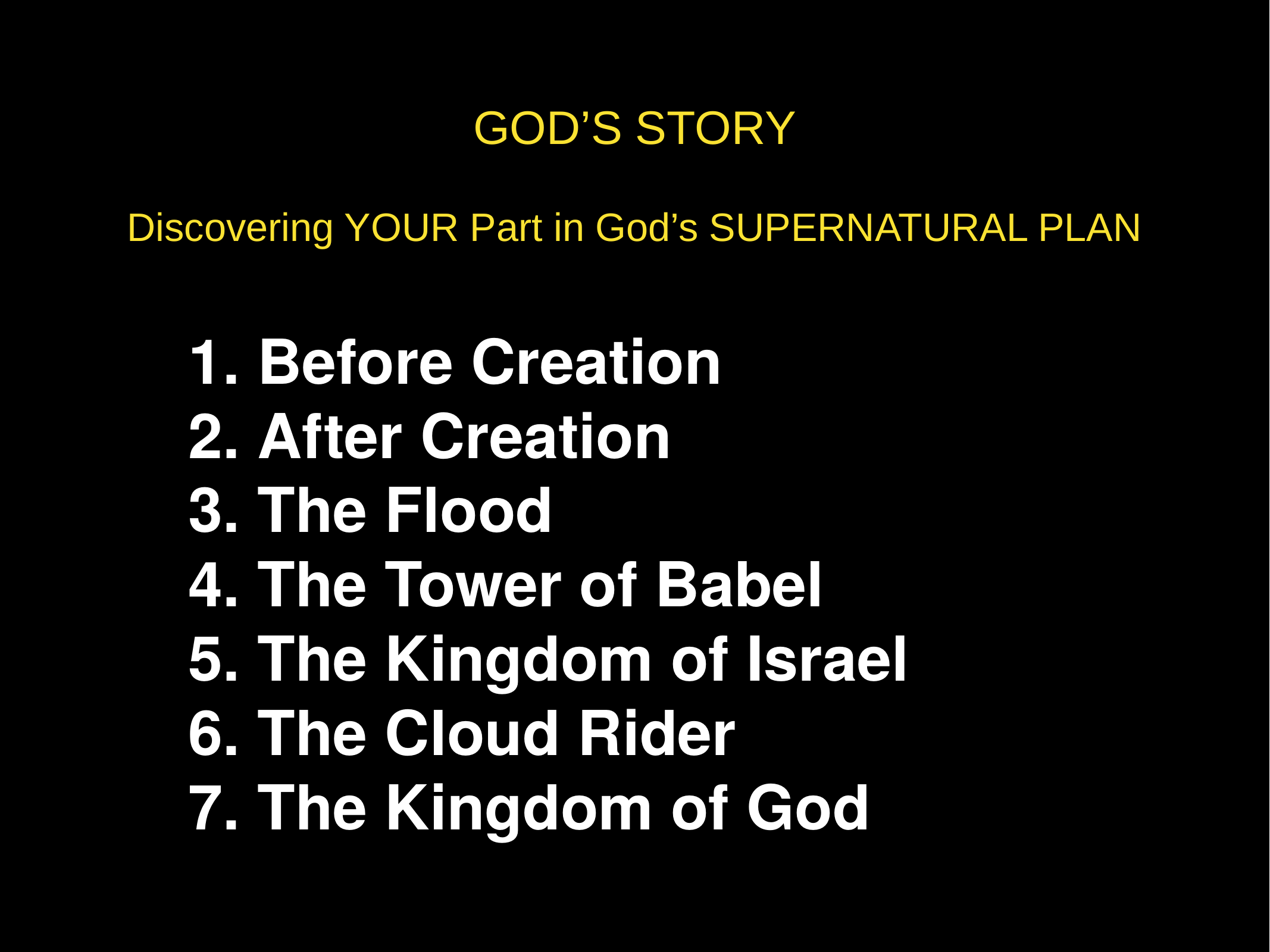

# GOD’S STORY

Discovering YOUR Part in God’s SUPERNATURAL PLAN
1. Before Creation
2. After Creation
3. The Flood
4. The Tower of Babel
5. The Kingdom of Israel
6. The Cloud Rider
7. The Kingdom of God